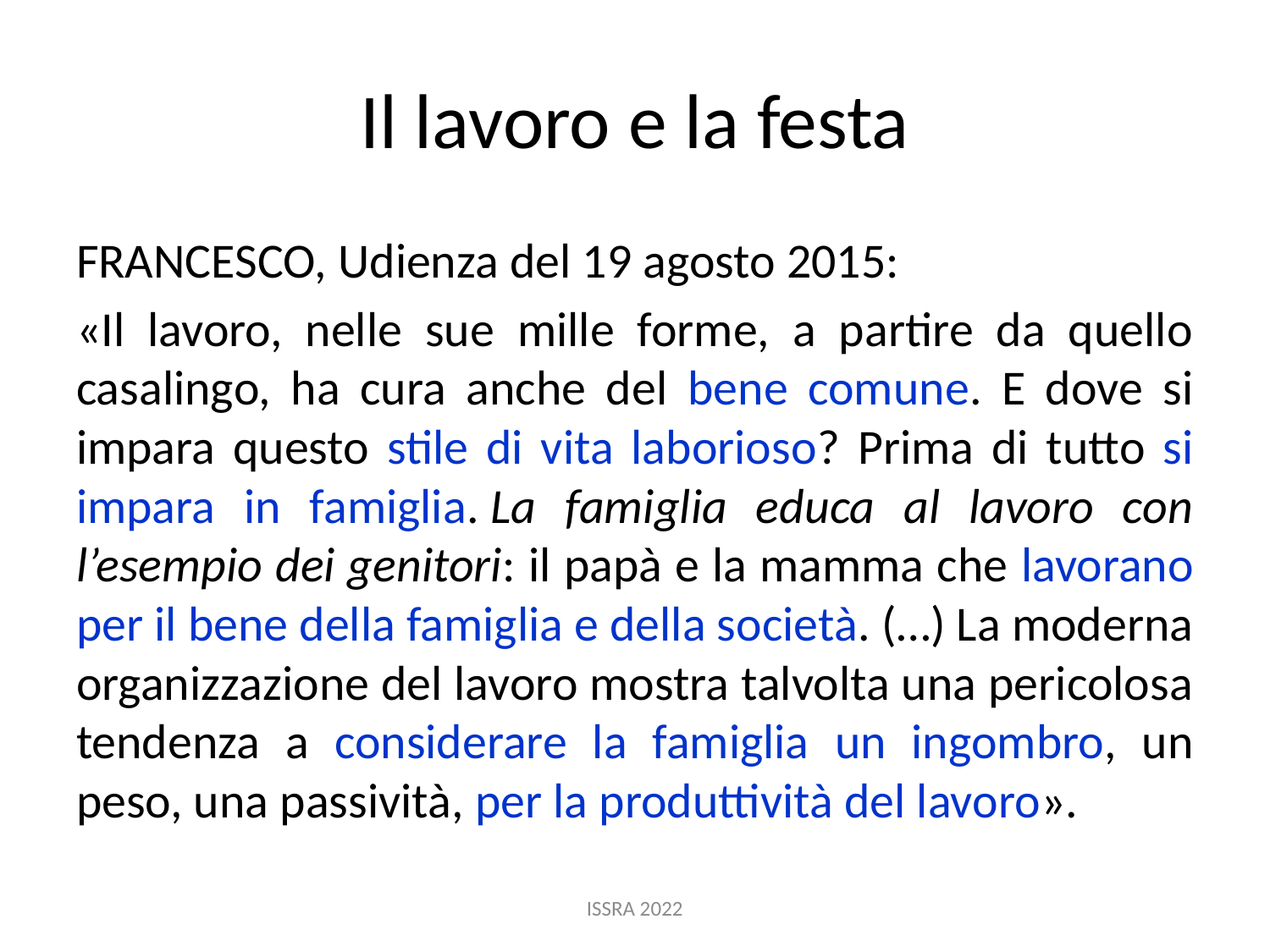

# Il lavoro e la festa
FRANCESCO, Udienza del 19 agosto 2015:
«Il lavoro, nelle sue mille forme, a partire da quello casalingo, ha cura anche del bene comune. E dove si impara questo stile di vita laborioso? Prima di tutto si impara in famiglia. La famiglia educa al lavoro con l’esempio dei genitori: il papà e la mamma che lavorano per il bene della famiglia e della società. (…) La moderna organizzazione del lavoro mostra talvolta una pericolosa tendenza a considerare la famiglia un ingombro, un peso, una passività, per la produttività del lavoro».
ISSRA 2022